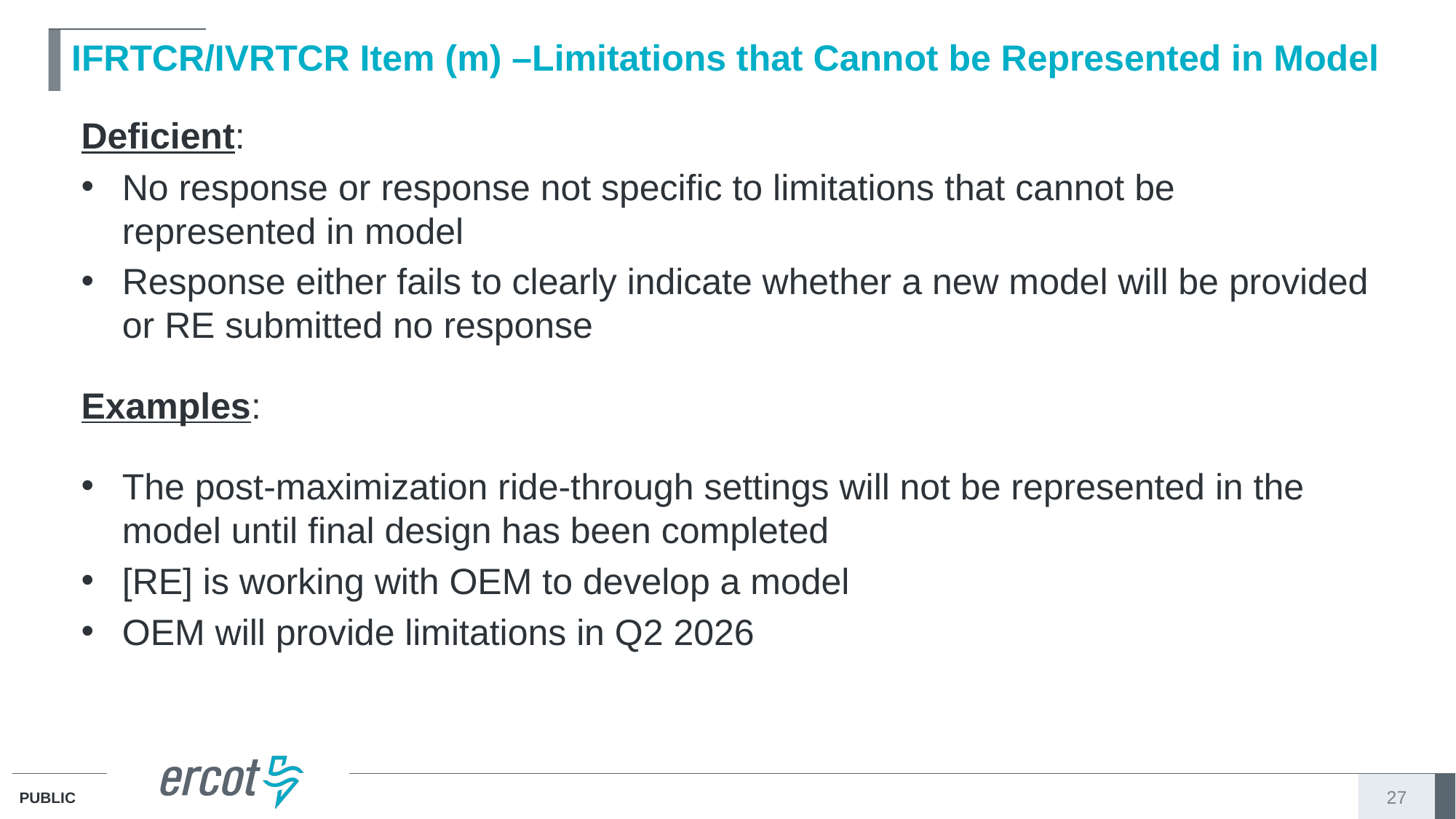

# IFRTCR/IVRTCR Item (m) –Limitations that Cannot be Represented in Model
Deficient:
No response or response not specific to limitations that cannot be represented in model
Response either fails to clearly indicate whether a new model will be provided or RE submitted no response

Examples:

The post-maximization ride-through settings will not be represented in the model until final design has been completed
[RE] is working with OEM to develop a model
OEM will provide limitations in Q2 2026
27